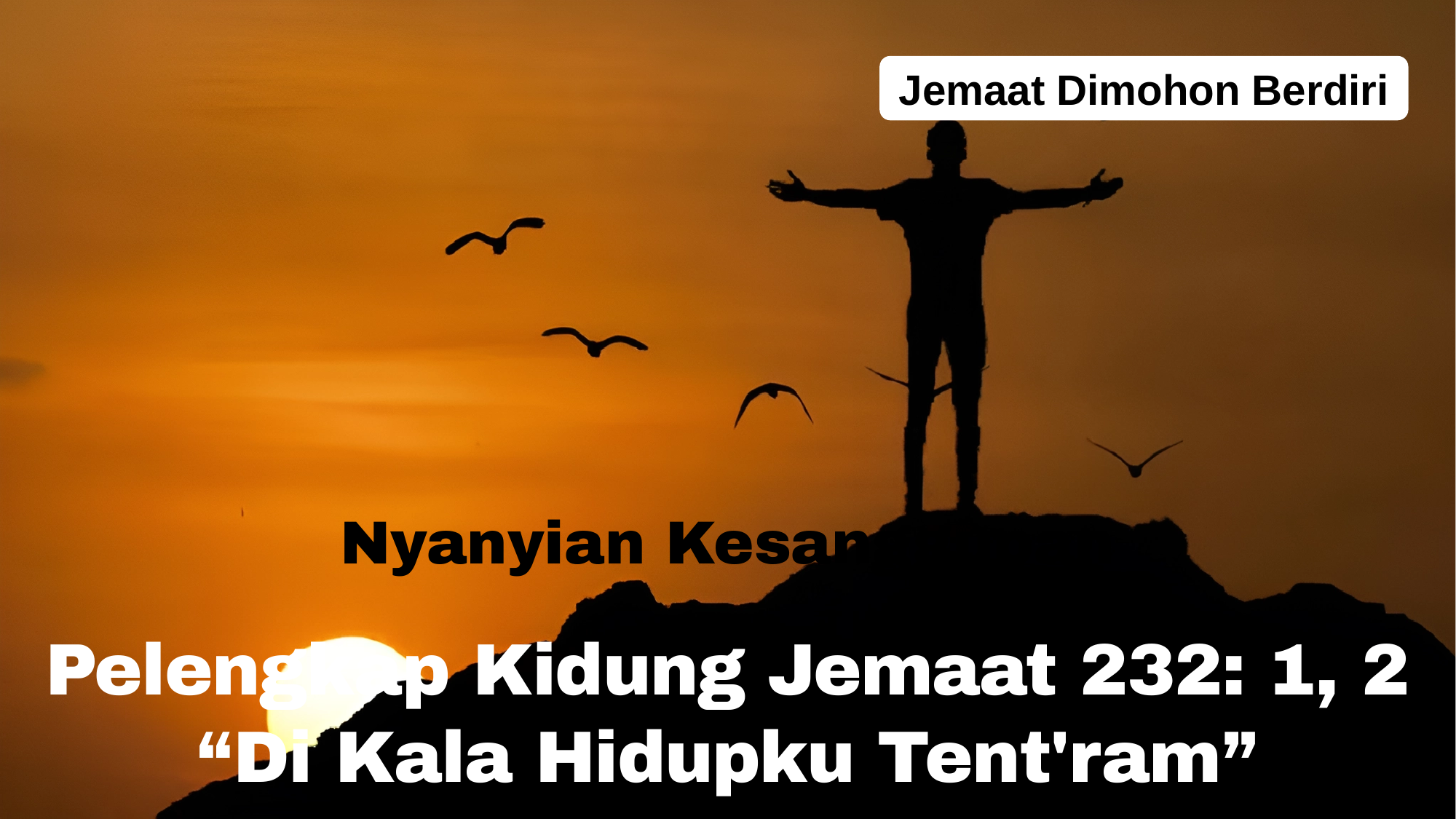

Jemaat Dimohon Berdiri
Nyanyian Kesanggupan
Pelengkap Kidung Jemaat 232: 1, 2
“Di Kala Hidupku Tent'ram”